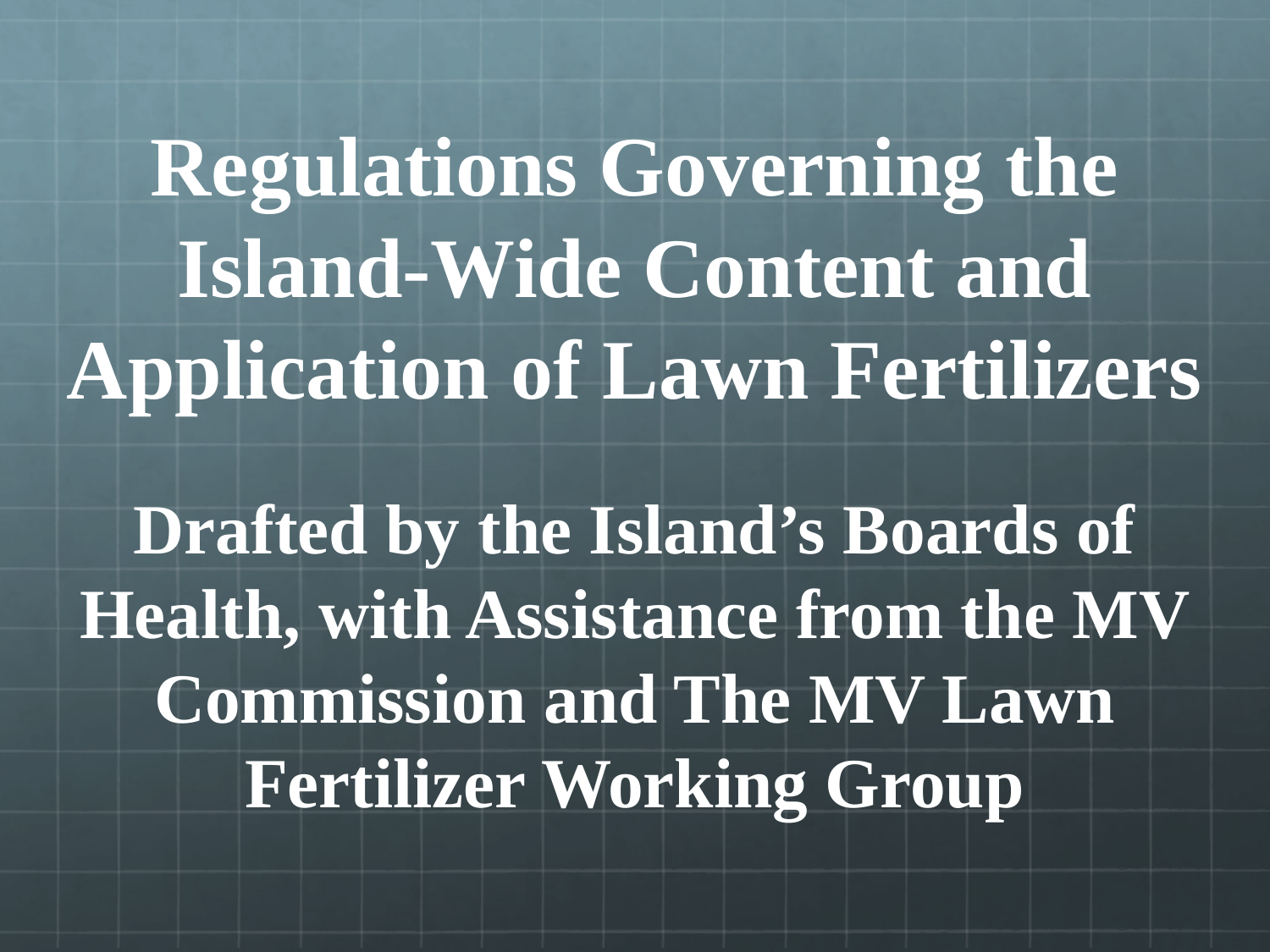

# Regulations Governing the Island-Wide Content and Application of Lawn Fertilizers Drafted by the Island’s Boards of Health, with Assistance from the MV Commission and The MV Lawn Fertilizer Working Group